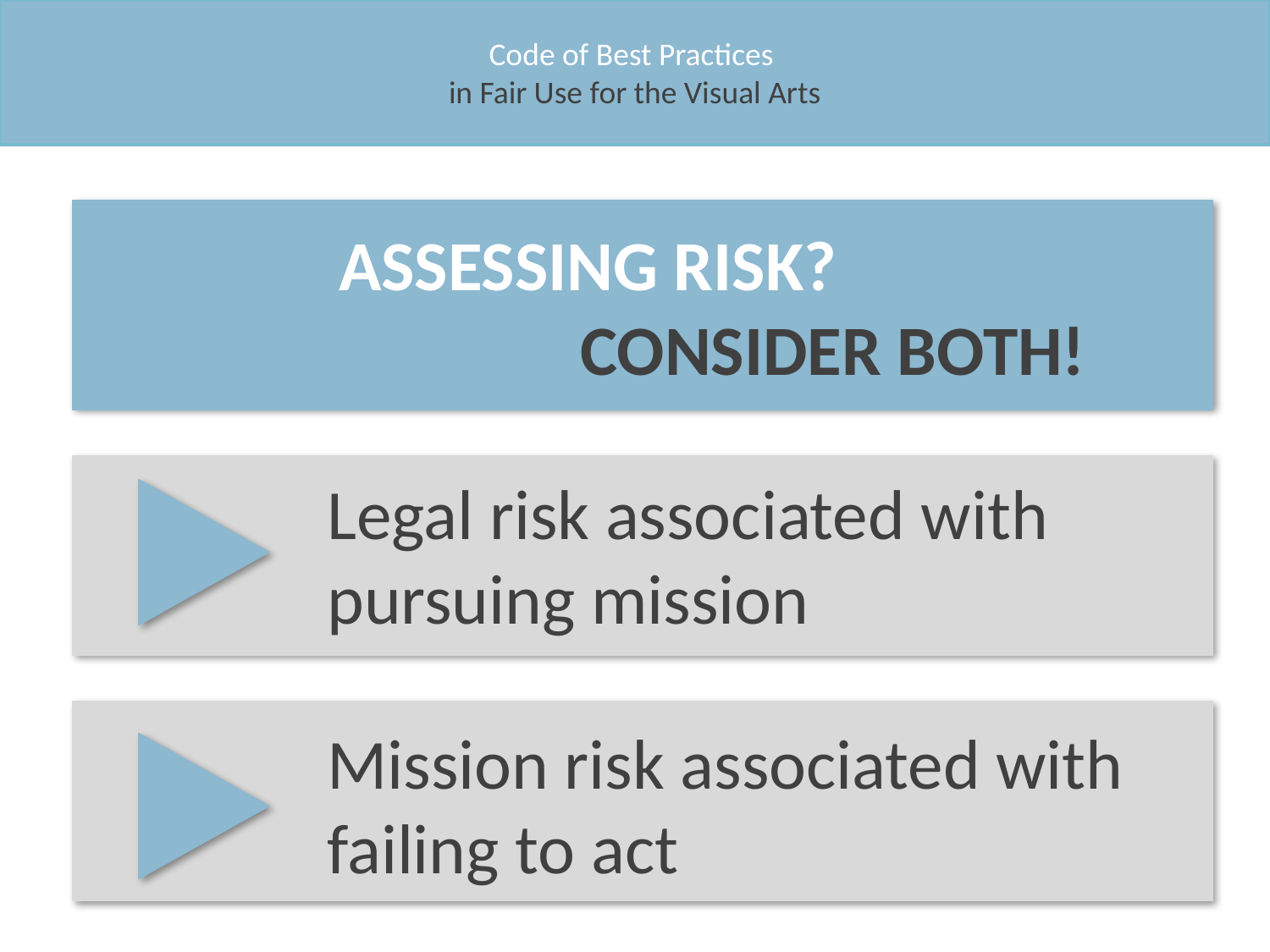

Code of Best Practices
in Fair Use for the Visual Arts
         	ASSESSING RISK?
          	 	CONSIDER BOTH!

Legal risk associated with pursuing mission

Mission risk associated with failing to act